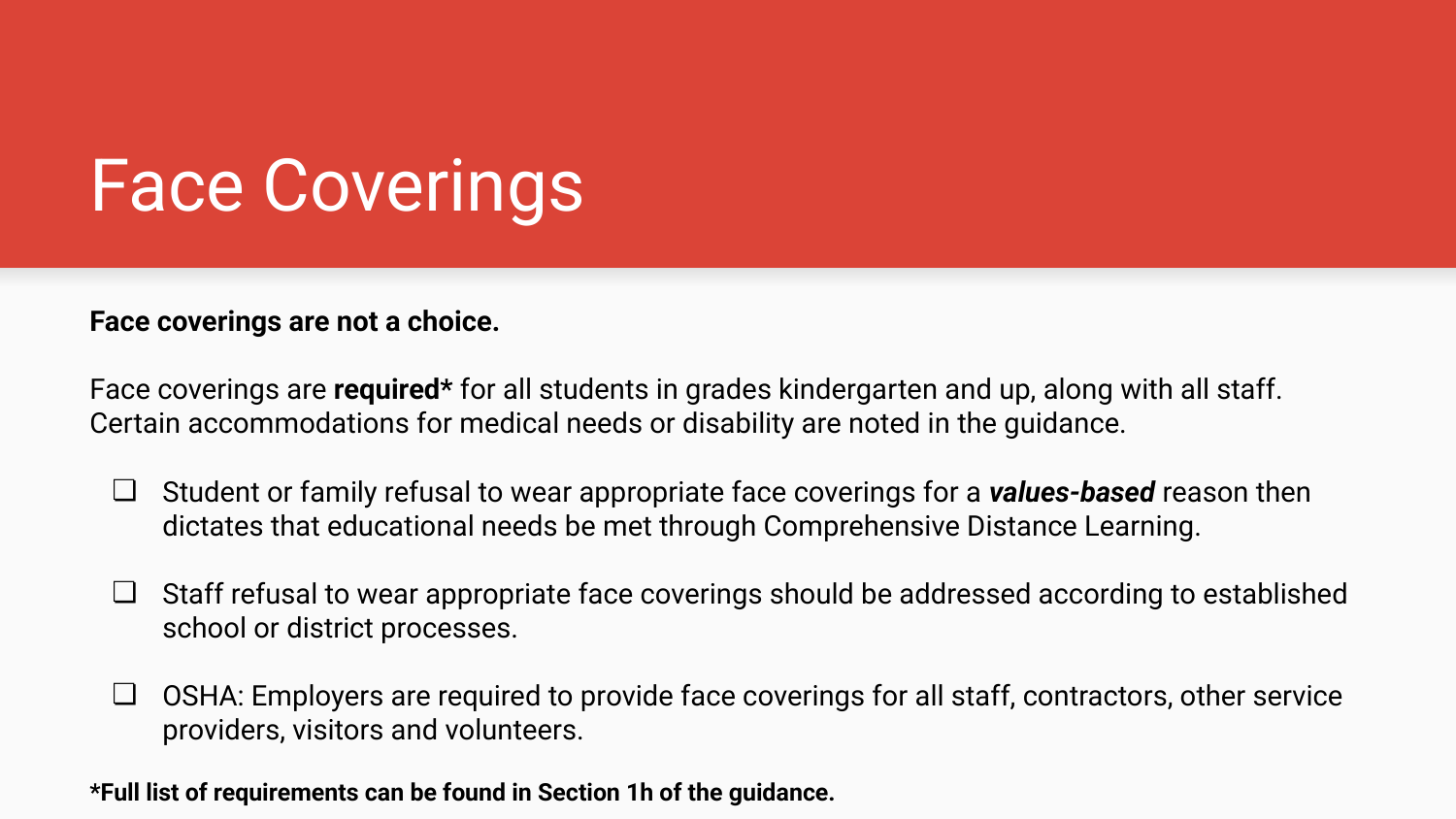

# Face Coverings
Face coverings are not a choice.

Face coverings are required* for all students in grades kindergarten and up, along with all staff. Certain accommodations for medical needs or disability are noted in the guidance.

Student or family refusal to wear appropriate face coverings for a values-based reason then dictates that educational needs be met through Comprehensive Distance Learning.

Staff refusal to wear appropriate face coverings should be addressed according to established school or district processes.

OSHA: Employers are required to provide face coverings for all staff, contractors, other service providers, visitors and volunteers.
*Full list of requirements can be found in Section 1h of the guidance.